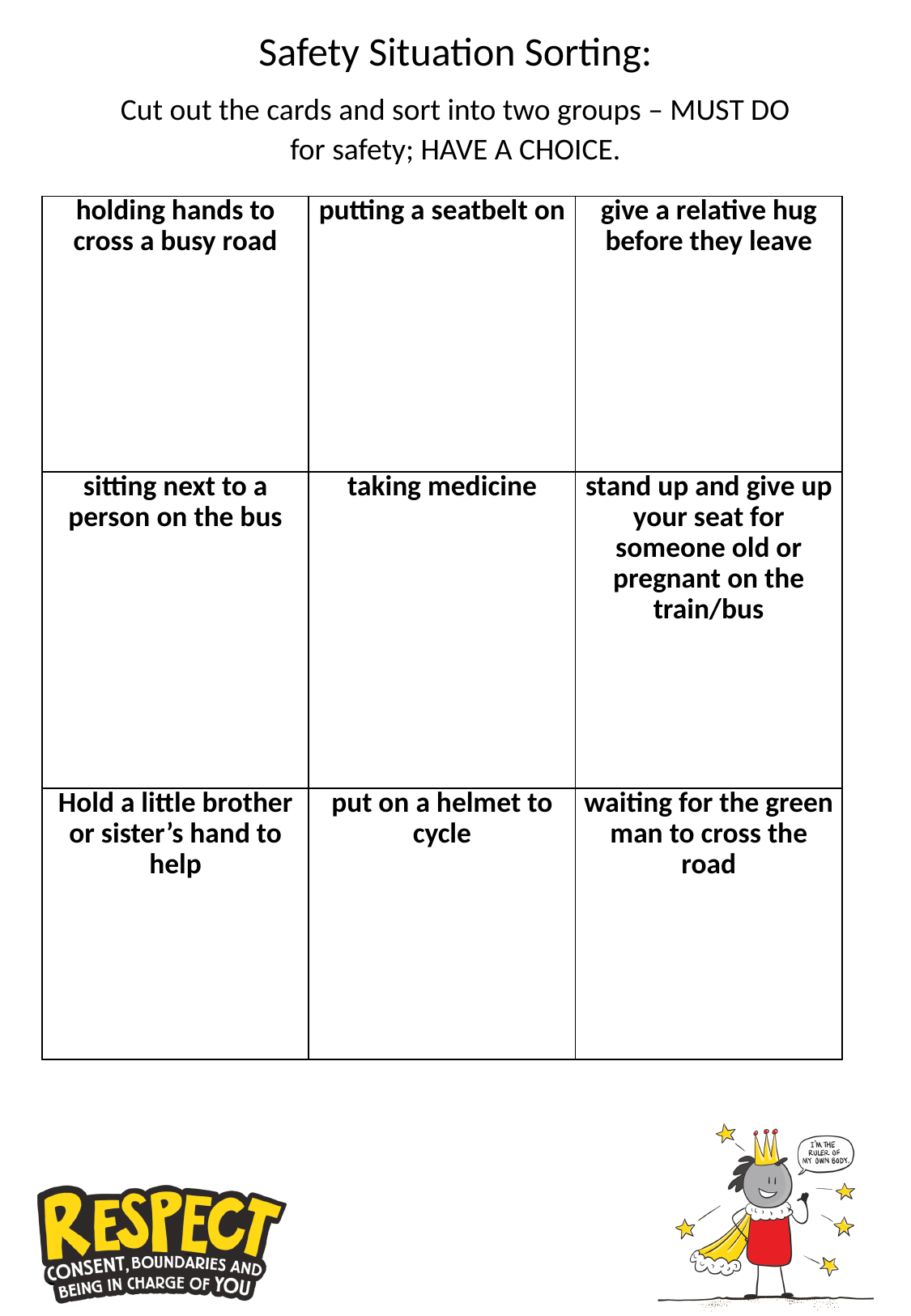

Safety Situation Sorting:
Cut out the cards and sort into two groups – MUST DO for safety; HAVE A CHOICE.
| holding hands to cross a busy road | putting a seatbelt on | give a relative hug before they leave |
| --- | --- | --- |
| sitting next to a person on the bus | taking medicine | stand up and give up your seat for someone old or pregnant on the train/bus |
| Hold a little brother or sister’s hand to help | put on a helmet to cycle | waiting for the green man to cross the road |